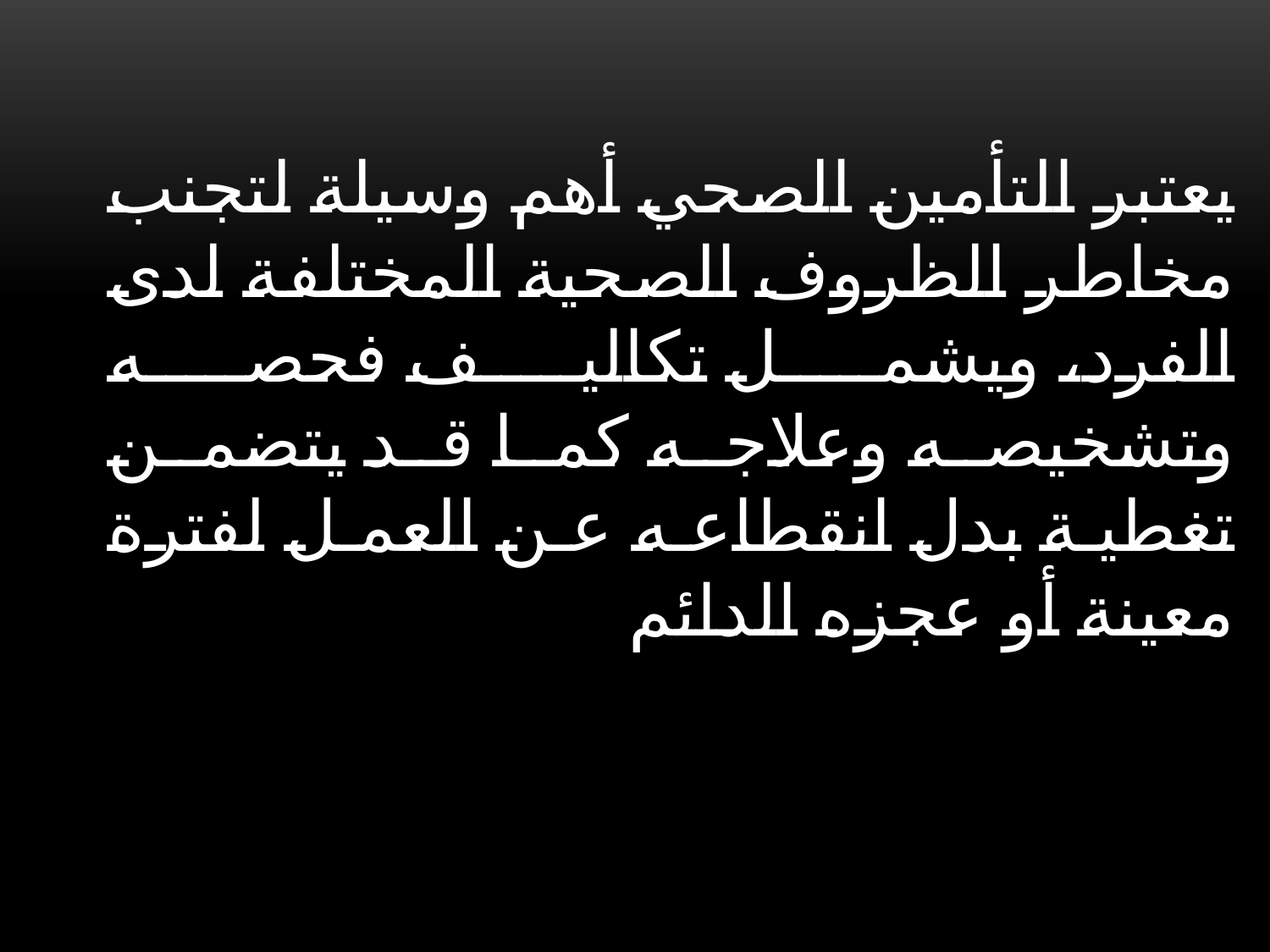

# يعتبر التأمين الصحي أهم وسيلة لتجنب مخاطر الظروف الصحية المختلفة لدى الفرد، ويشمل تكاليف فحصه وتشخيصه وعلاجه كما قد يتضمن تغطية بدل انقطاعه عن العمل لفترة معينة أو عجزه الدائم